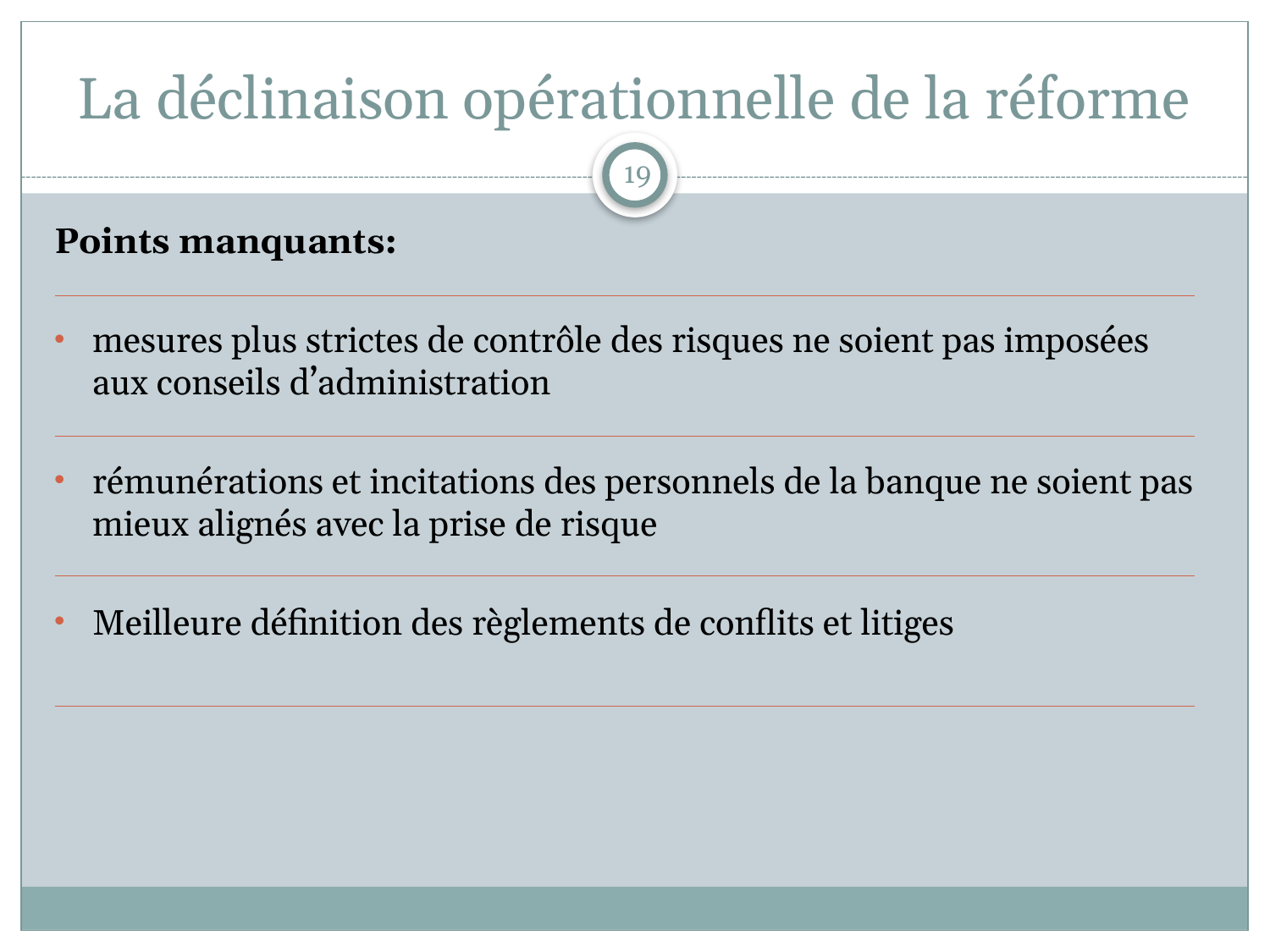

# La déclinaison opérationnelle de la réforme
19
Points manquants:

mesures plus strictes de contrôle des risques ne soient pas imposées aux conseils d’administration

rémunérations et incitations des personnels de la banque ne soient pas mieux alignés avec la prise de risque

Meilleure définition des règlements de conflits et litiges